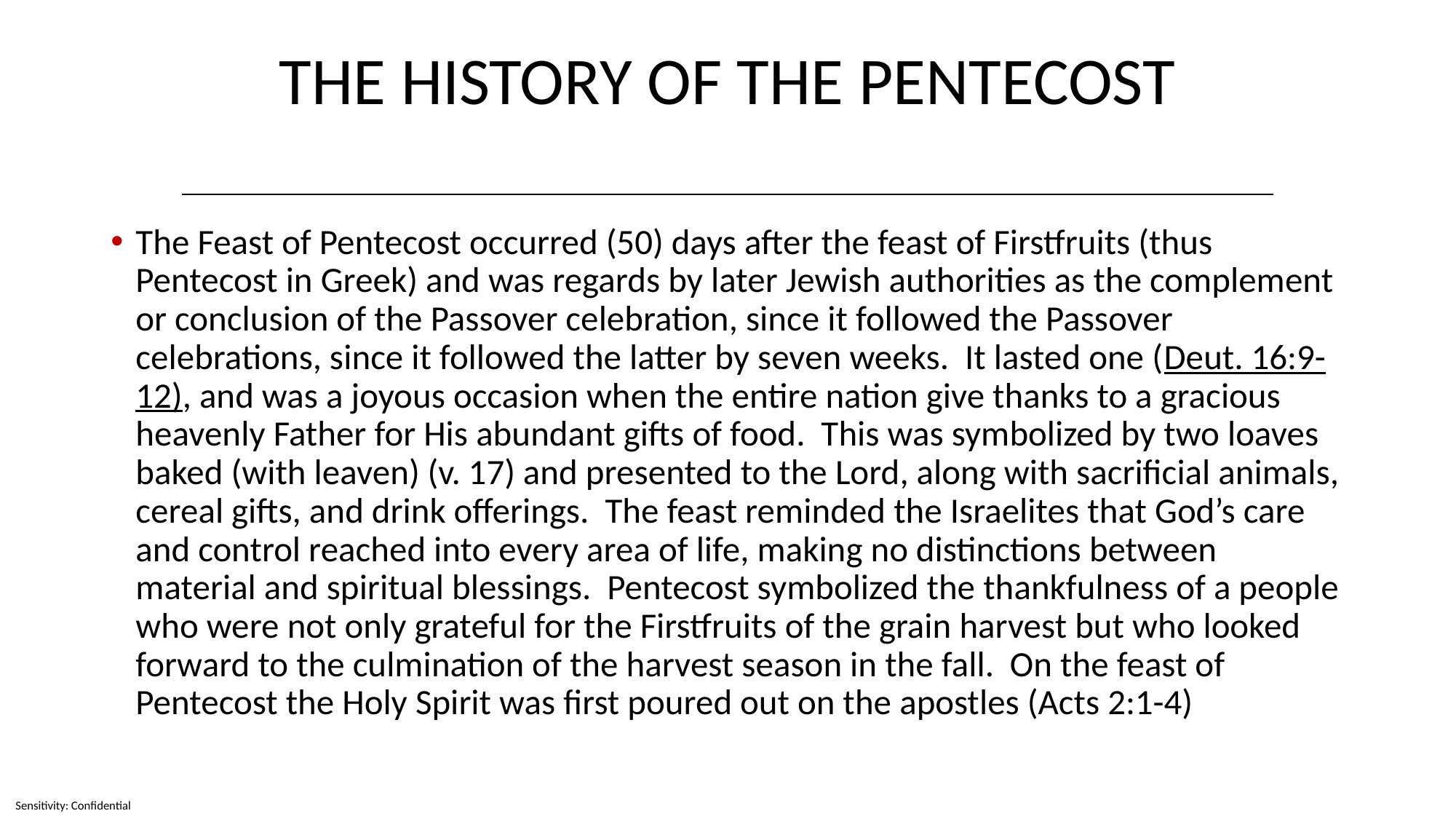

# THE HISTORY OF THE PENTECOST
The Feast of Pentecost occurred (50) days after the feast of Firstfruits (thus Pentecost in Greek) and was regards by later Jewish authorities as the complement or conclusion of the Passover celebration, since it followed the Passover celebrations, since it followed the latter by seven weeks.  It lasted one (Deut. 16:9-12), and was a joyous occasion when the entire nation give thanks to a gracious heavenly Father for His abundant gifts of food.  This was symbolized by two loaves baked (with leaven) (v. 17) and presented to the Lord, along with sacrificial animals, cereal gifts, and drink offerings.  The feast reminded the Israelites that God’s care and control reached into every area of life, making no distinctions between material and spiritual blessings.  Pentecost symbolized the thankfulness of a people who were not only grateful for the Firstfruits of the grain harvest but who looked forward to the culmination of the harvest season in the fall.  On the feast of Pentecost the Holy Spirit was first poured out on the apostles (Acts 2:1-4)